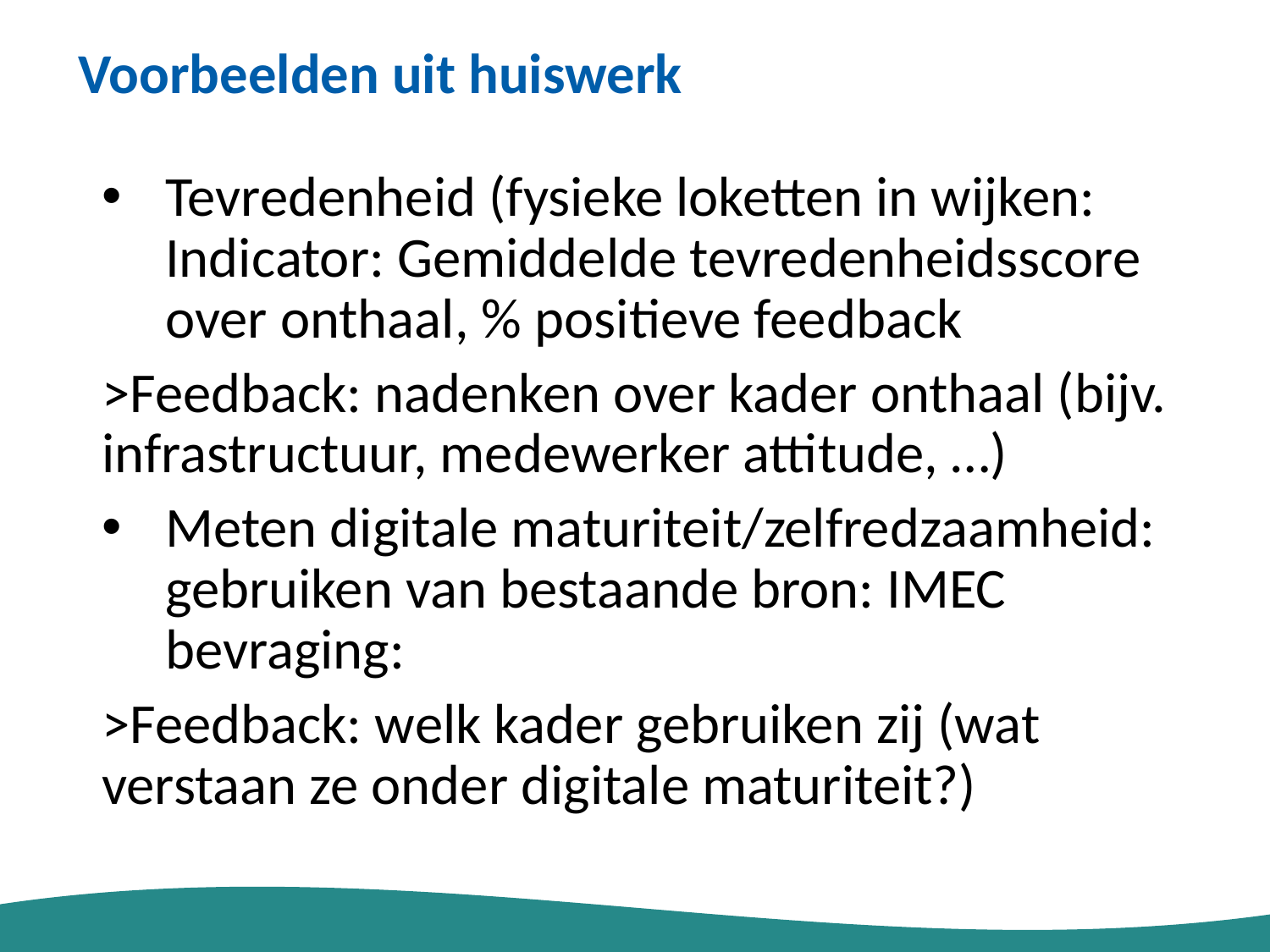

# Voorbeelden uit huiswerk
Tevredenheid (fysieke loketten in wijken: Indicator: Gemiddelde tevredenheidsscore over onthaal, % positieve feedback
>Feedback: nadenken over kader onthaal (bijv. infrastructuur, medewerker attitude, …)
Meten digitale maturiteit/zelfredzaamheid: gebruiken van bestaande bron: IMEC bevraging:
>Feedback: welk kader gebruiken zij (wat verstaan ze onder digitale maturiteit?)